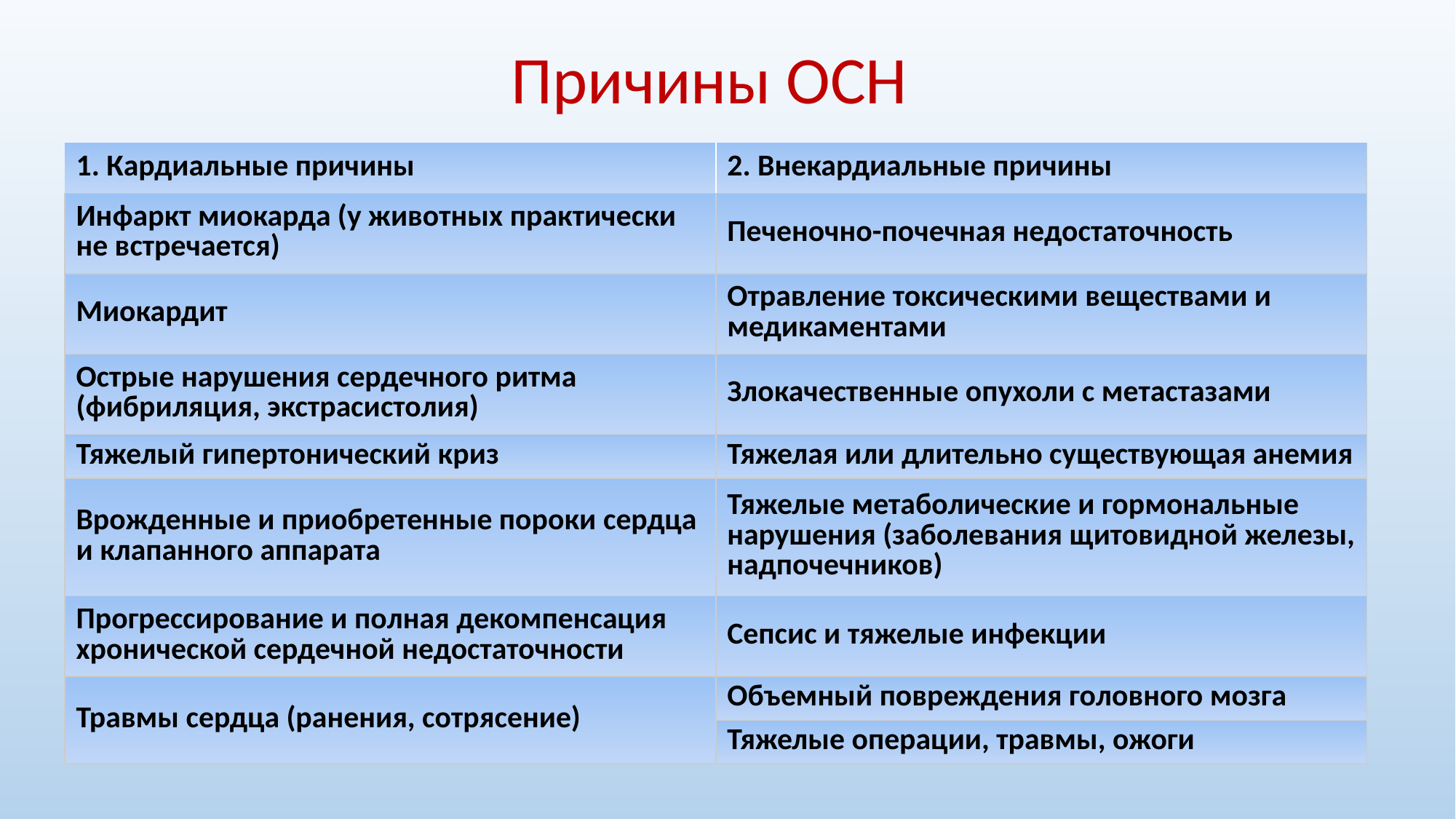

# Причины ОСН
| 1. Кардиальные причины | 2. Внекардиальные причины |
| --- | --- |
| Инфаркт миокарда (у животных практически не встречается) | Печеночно-почечная недостаточность |
| Миокардит | Отравление токсическими веществами и медикаментами |
| Острые нарушения сердечного ритма (фибриляция, экстрасистолия) | Злокачественные опухоли с метастазами |
| Тяжелый гипертонический криз | Тяжелая или длительно существующая анемия |
| Врожденные и приобретенные пороки сердца и клапанного аппарата | Тяжелые метаболические и гормональные нарушения (заболевания щитовидной железы, надпочечников) |
| Прогрессирование и полная декомпенсация хронической сердечной недостаточности | Сепсис и тяжелые инфекции |
| Травмы сердца (ранения, сотрясение) | Объемный повреждения головного мозга |
|  | Тяжелые операции, травмы, ожоги |